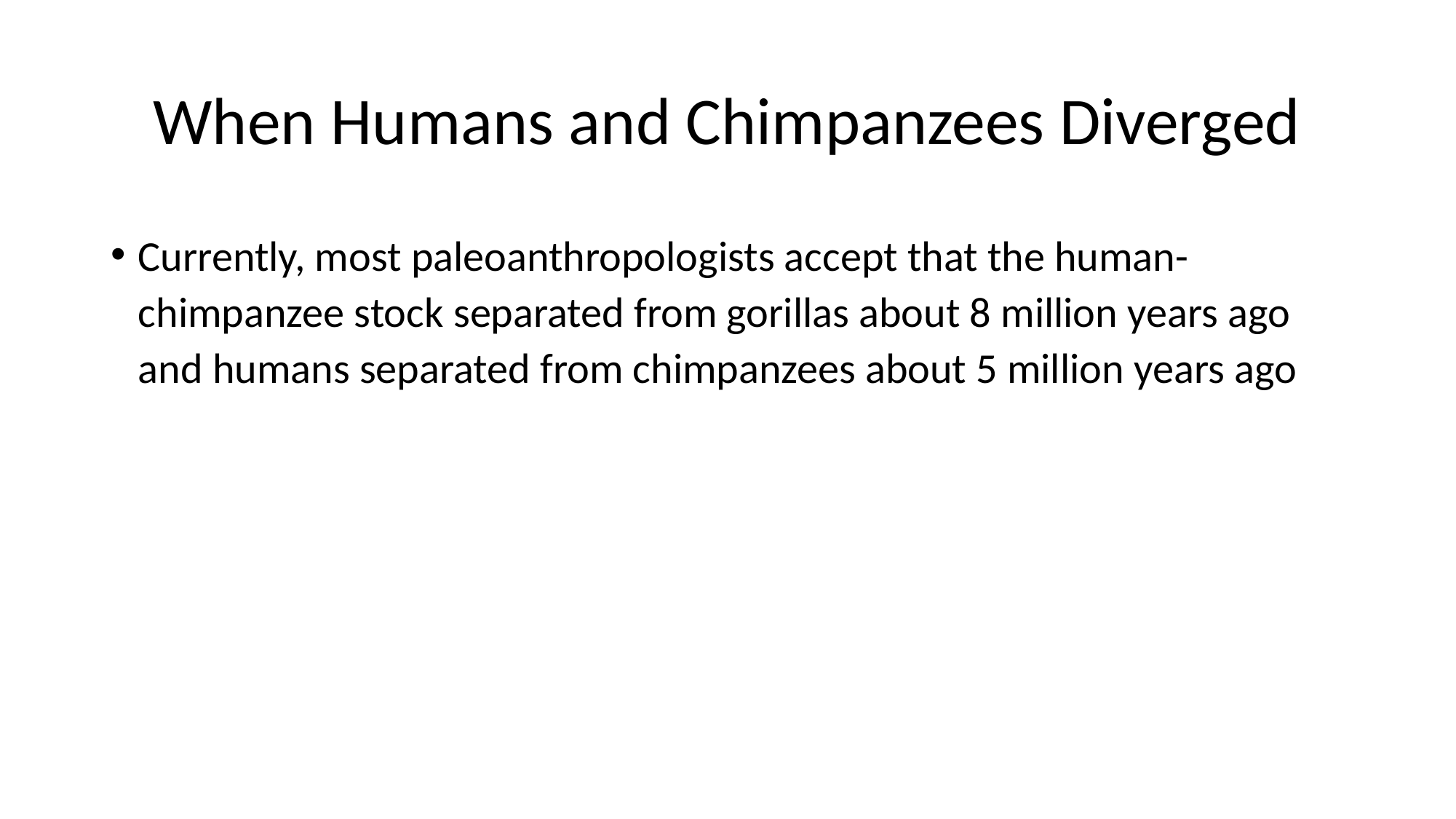

# When Humans and Chimpanzees Diverged
Currently, most paleoanthropologists accept that the human-chimpanzee stock separated from gorillas about 8 million years ago and humans separated from chimpanzees about 5 million years ago